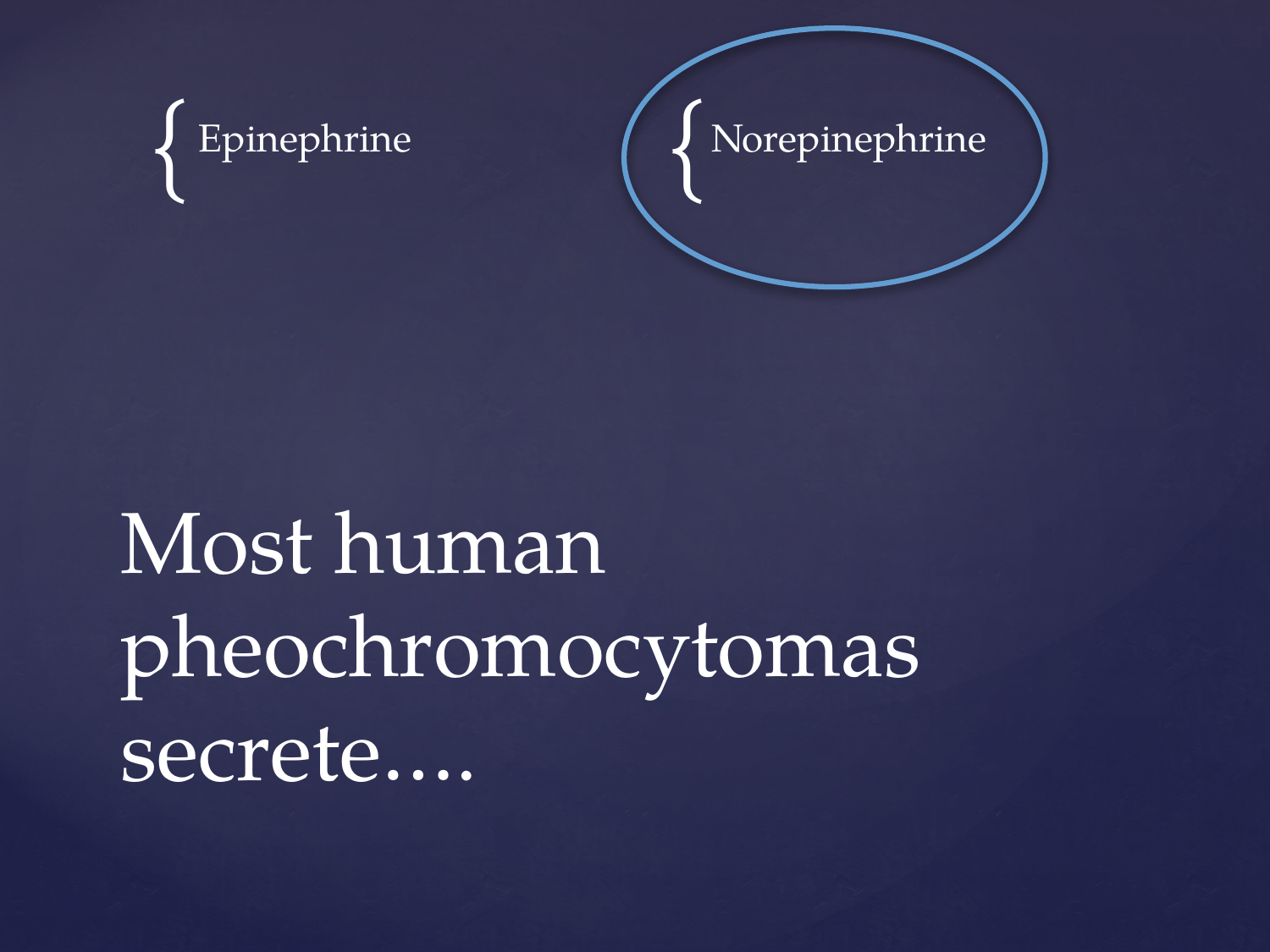

Epinephrine
Norepinephrine
# Most human pheochromocytomas secrete….